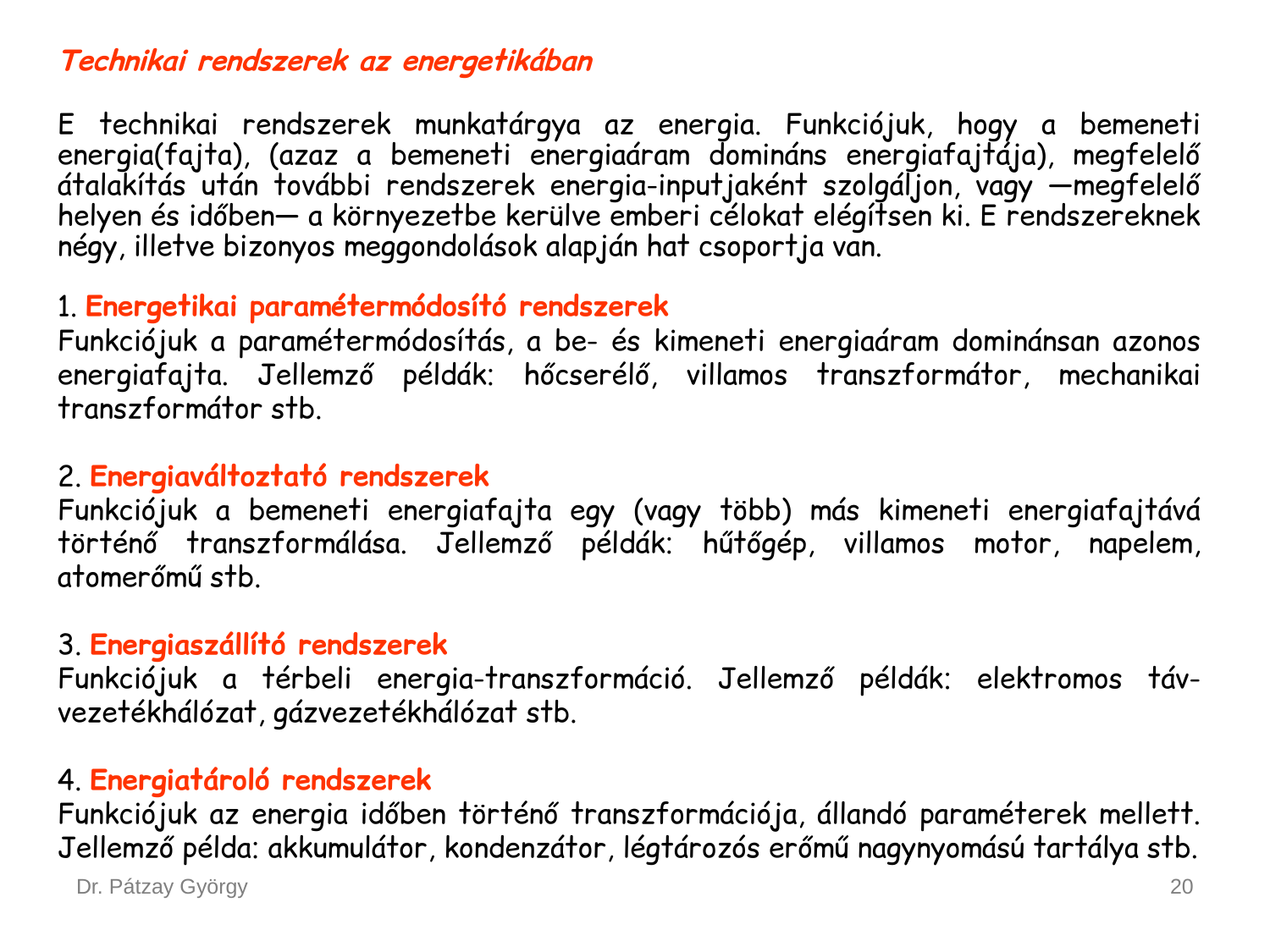

Technikai rendszerek az energetikában

E technikai rendszerek munkatárgya az energia. Funkciójuk, hogy a bemeneti energia(fajta), (azaz a bemeneti energiaáram domináns energiafajtája), megfelelő átalakítás után további rendszerek energia-inputjaként szolgáljon, vagy —megfelelő helyen és időben— a környezetbe kerülve emberi célokat elégítsen ki. E rendszereknek négy, illetve bizonyos meggondolások alapján hat csoportja van.

1. Energetikai paramétermódosító rendszerek
Funkciójuk a paramétermódosítás, a be- és kimeneti energiaáram dominánsan azonos energiafajta. Jellemző példák: hőcserélő, villamos transzformátor, mechanikai transzformátor stb.

2. Energiaváltoztató rendszerek
Funkciójuk a bemeneti energiafajta egy (vagy több) más kimeneti energiafajtává történő transzformálása. Jellemző példák: hűtőgép, villamos motor, napelem, atomerőmű stb.

3. Energiaszállító rendszerek
Funkciójuk a térbeli energia-transzformáció. Jellemző példák: elektromos táv-vezetékhálózat, gázvezetékhálózat stb.

4. Energiatároló rendszerek
Funkciójuk az energia időben történő transzformációja, állandó paraméterek mellett. Jellemző példa: akkumulátor, kondenzátor, légtározós erőmű nagynyomású tartálya stb.
Dr. Pátzay György
20